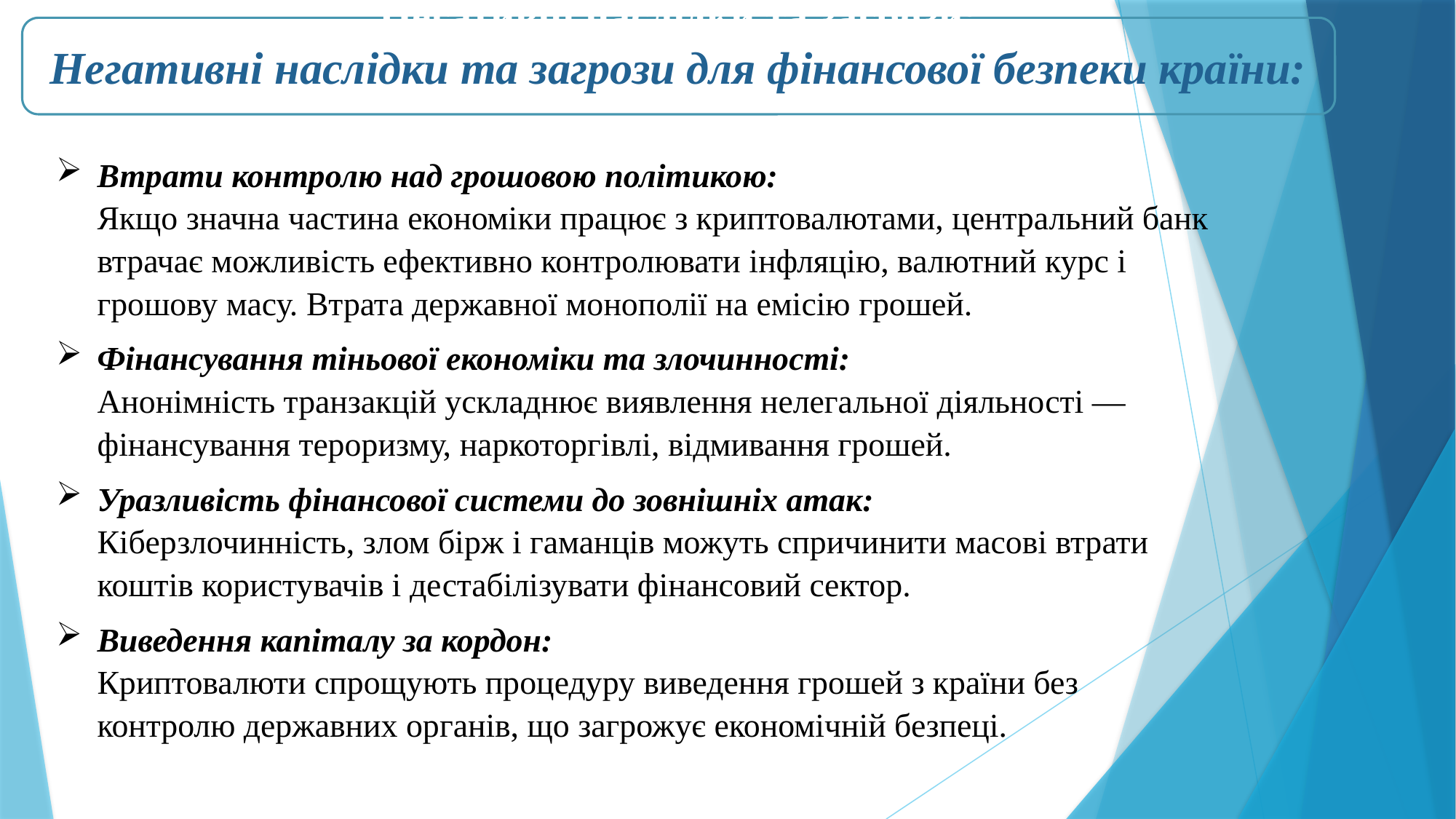

Негативні наслідки та загрози:
Негативні наслідки та загрози для фінансової безпеки країни:

Втрати контролю над грошовою політикою:
Якщо значна частина економіки працює з криптовалютами, центральний банк втрачає можливість ефективно контролювати інфляцію, валютний курс і грошову масу. Втрата державної монополії на емісію грошей.
Фінансування тіньової економіки та злочинності:
Анонімність транзакцій ускладнює виявлення нелегальної діяльності — фінансування тероризму, наркоторгівлі, відмивання грошей.
Уразливість фінансової системи до зовнішніх атак:
Кіберзлочинність, злом бірж і гаманців можуть спричинити масові втрати коштів користувачів і дестабілізувати фінансовий сектор.
Виведення капіталу за кордон:
Криптовалюти спрощують процедуру виведення грошей з країни без контролю державних органів, що загрожує економічній безпеці.